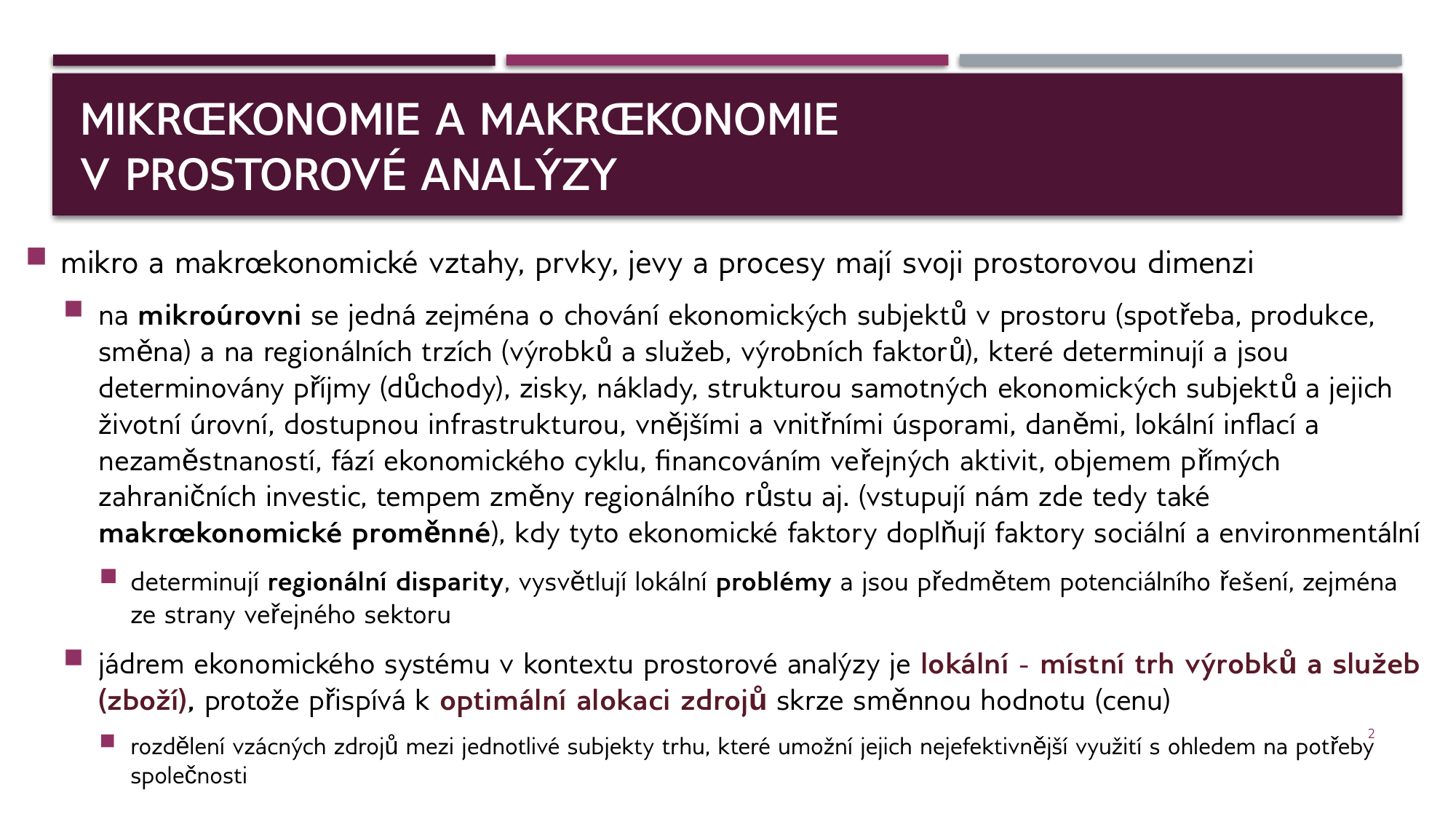

# mikroekonomie a makroekonomie v prostorové analýzy
mikro a makroekonomické vztahy, prvky, jevy a procesy mají svoji prostorovou dimenzi
na mikroúrovni se jedná zejména o chování ekonomických subjektů v prostoru (spotřeba, produkce, směna) a na regionálních trzích (výrobků a služeb, výrobních faktorů), které determinují a jsou determinovány příjmy (důchody), zisky, náklady, strukturou samotných ekonomických subjektů a jejich životní úrovní, dostupnou infrastrukturou, vnějšími a vnitřními úsporami, daněmi, lokální inflací a nezaměstnaností, fází ekonomického cyklu, financováním veřejných aktivit, objemem přímých zahraničních investic, tempem změny regionálního růstu aj. (vstupují nám zde tedy také makroekonomické proměnné), kdy tyto ekonomické faktory doplňují faktory sociální a environmentální
determinují regionální disparity, vysvětlují lokální problémy a jsou předmětem potenciálního řešení, zejména ze strany veřejného sektoru
jádrem ekonomického systému v kontextu prostorové analýzy je lokální - místní trh výrobků a služeb (zboží), protože přispívá k optimální alokaci zdrojů skrze směnnou hodnotu (cenu)
rozdělení vzácných zdrojů mezi jednotlivé subjekty trhu, které umožní jejich nejefektivnější využití s ohledem na potřeby společnosti
2